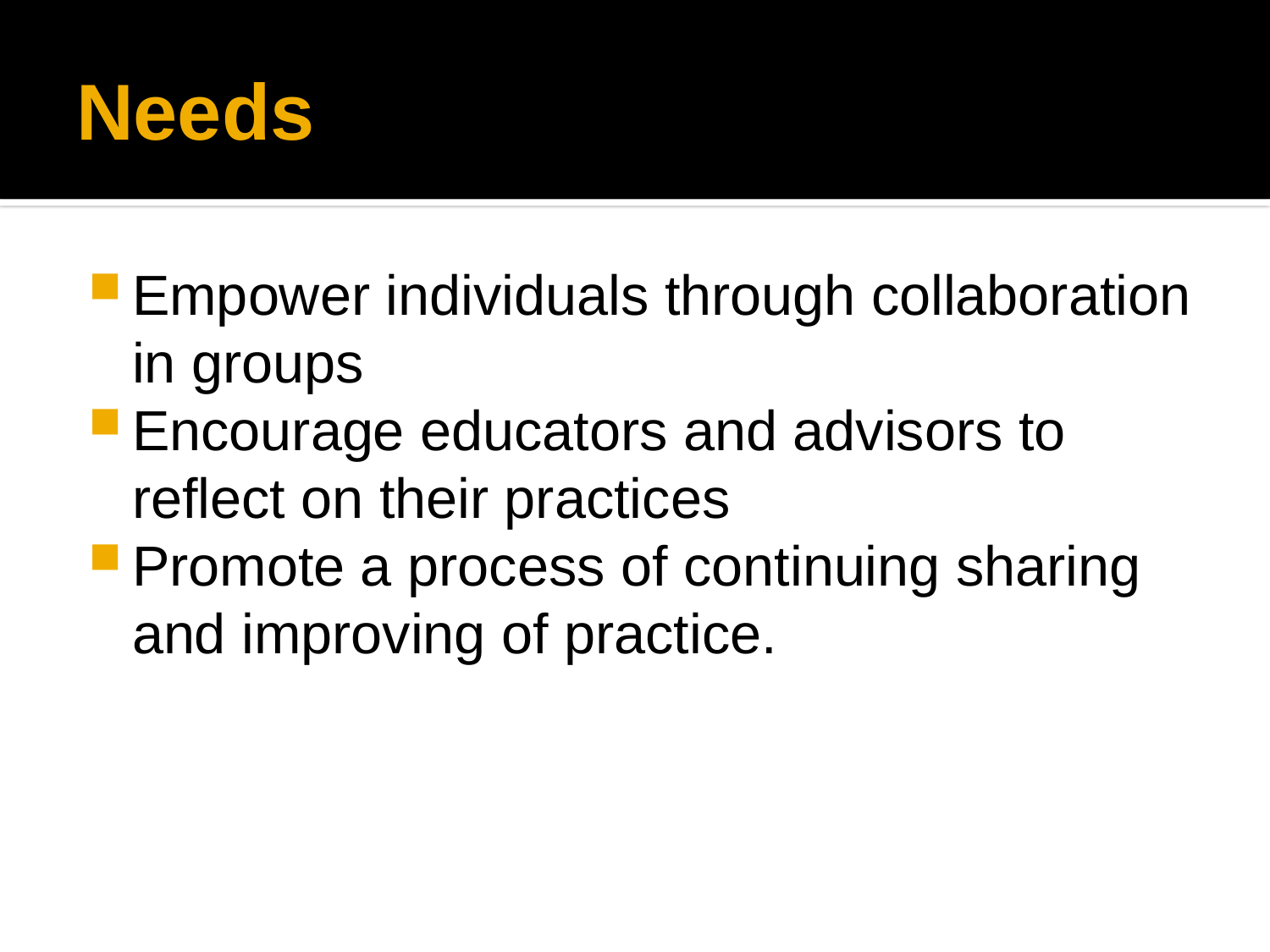

# Needs
Empower individuals through collaboration in groups
Encourage educators and advisors to reflect on their practices
Promote a process of continuing sharing and improving of practice.